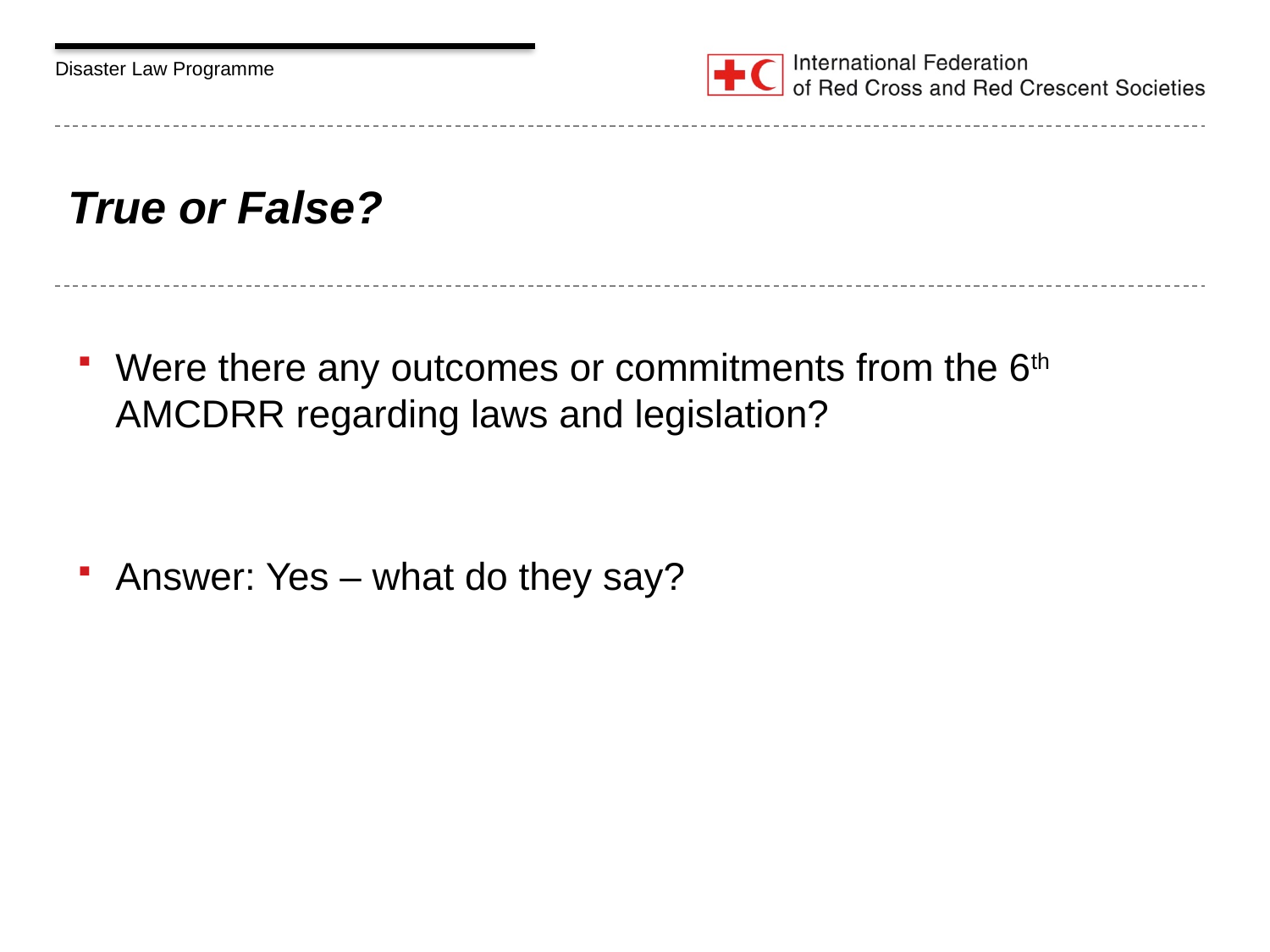

# True or False?
Were there any outcomes or commitments from the 6th AMCDRR regarding laws and legislation?

Answer: Yes – what do they say?